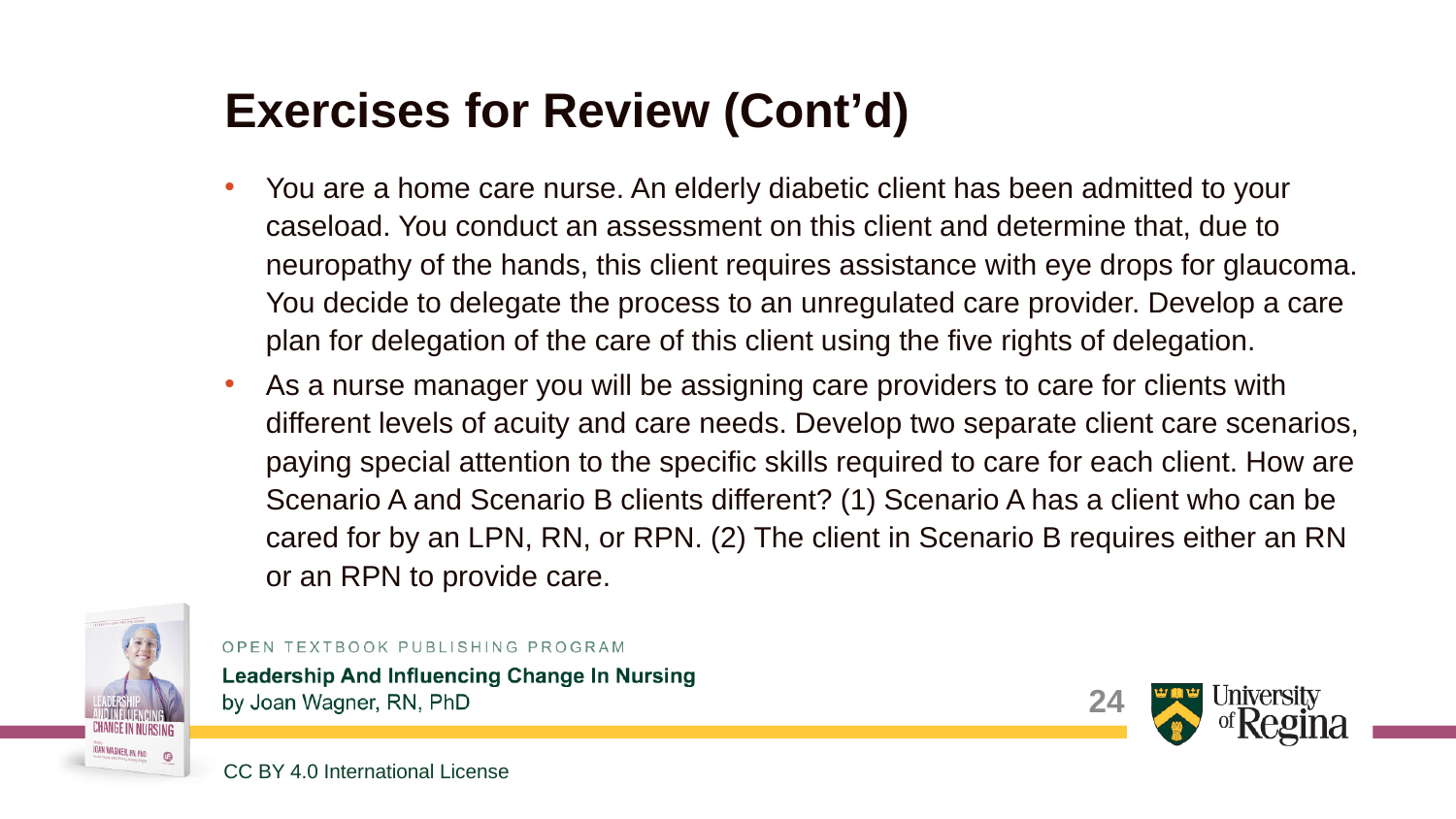

# Exercises for Review (Cont’d)
You are a home care nurse. An elderly diabetic client has been admitted to your caseload. You conduct an assessment on this client and determine that, due to neuropathy of the hands, this client requires assistance with eye drops for glaucoma. You decide to delegate the process to an unregulated care provider. Develop a care plan for delegation of the care of this client using the five rights of delegation.
As a nurse manager you will be assigning care providers to care for clients with different levels of acuity and care needs. Develop two separate client care scenarios, paying special attention to the specific skills required to care for each client. How are Scenario A and Scenario B clients different? (1) Scenario A has a client who can be cared for by an LPN, RN, or RPN. (2) The client in Scenario B requires either an RN or an RPN to provide care.
24
CC BY 4.0 International License